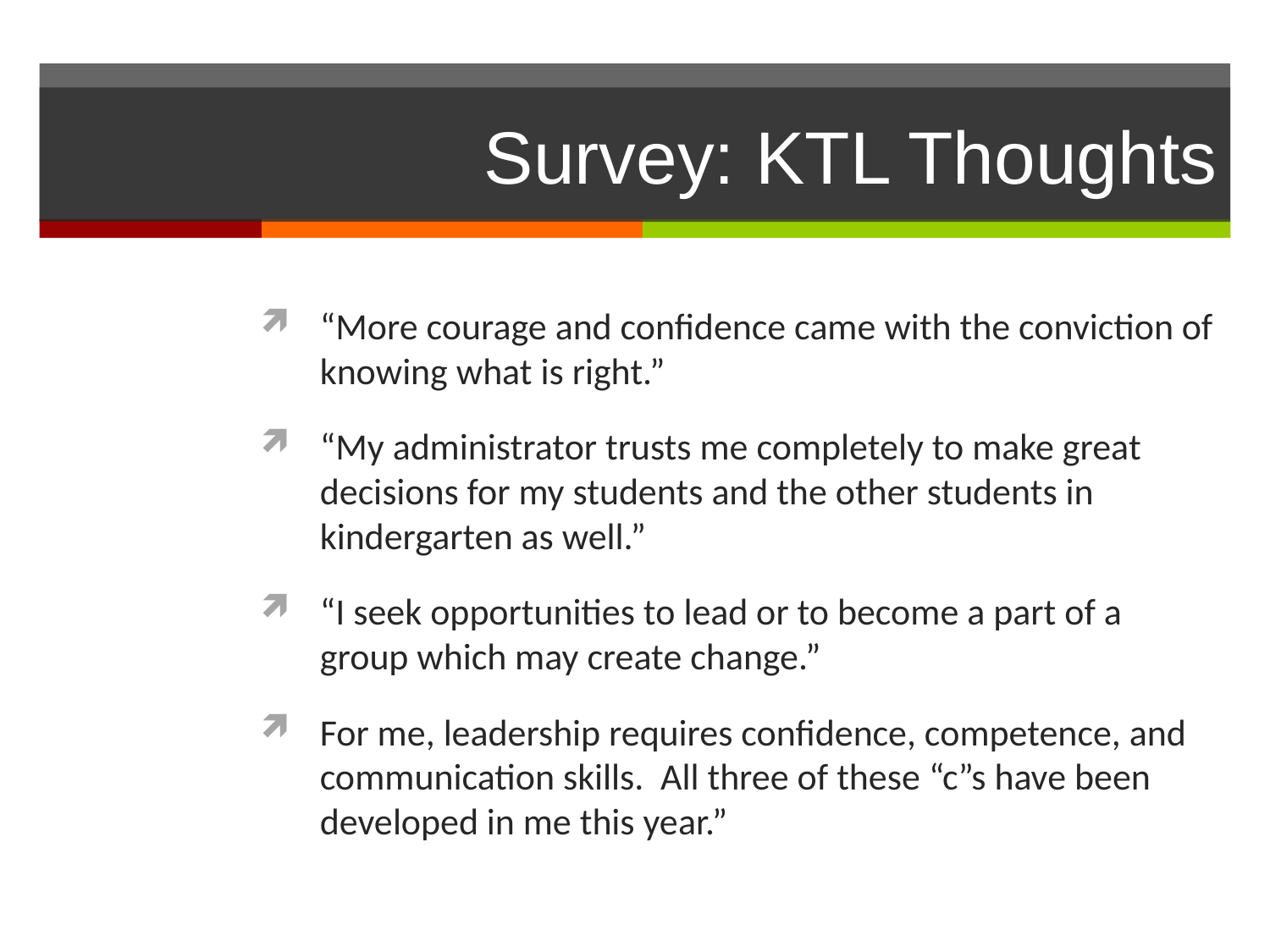

# Survey: KTL Thoughts
“More courage and confidence came with the conviction of knowing what is right.”
“My administrator trusts me completely to make great decisions for my students and the other students in kindergarten as well.”
“I seek opportunities to lead or to become a part of a group which may create change.”
For me, leadership requires confidence, competence, and communication skills.  All three of these “c”s have been developed in me this year.”